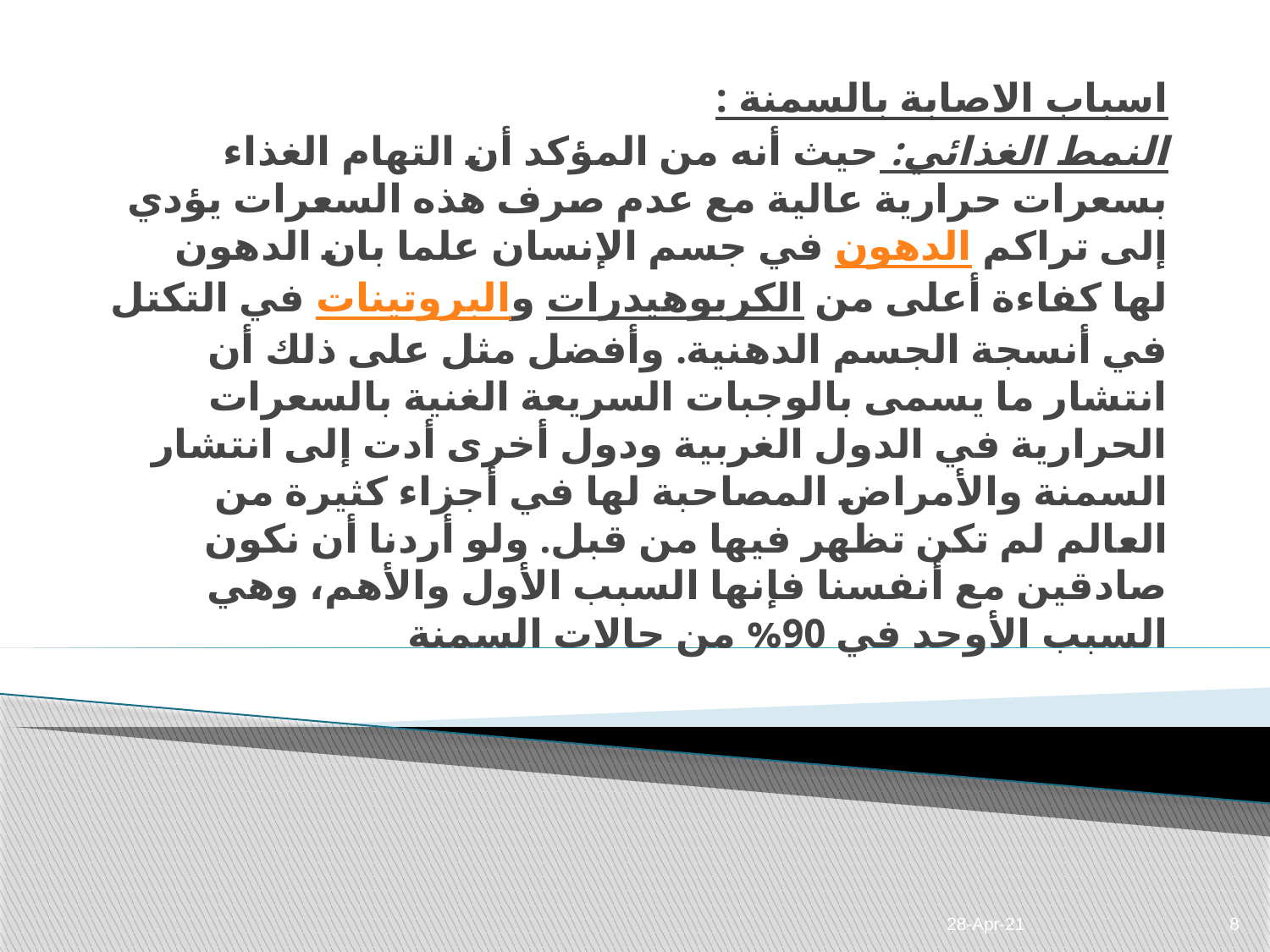

اسباب الاصابة بالسمنة :
النمط الغذائي: حيث أنه من المؤكد أن التهام الغذاء بسعرات حرارية عالية مع عدم صرف هذه السعرات يؤدي إلى تراكم الدهون في جسم الإنسان علما بان الدهون لها كفاءة أعلى من الكربوهيدرات والبروتينات في التكتل في أنسجة الجسم الدهنية. وأفضل مثل على ذلك أن انتشار ما يسمى بالوجبات السريعة الغنية بالسعرات الحرارية في الدول الغربية ودول أخرى أدت إلى انتشار السمنة والأمراض المصاحبة لها في أجزاء كثيرة من العالم لم تكن تظهر فيها من قبل. ولو أردنا أن نكون صادقين مع أنفسنا فإنها السبب الأول والأهم، وهي السبب الأوحد في 90% من حالات السمنة
28-Apr-21
8